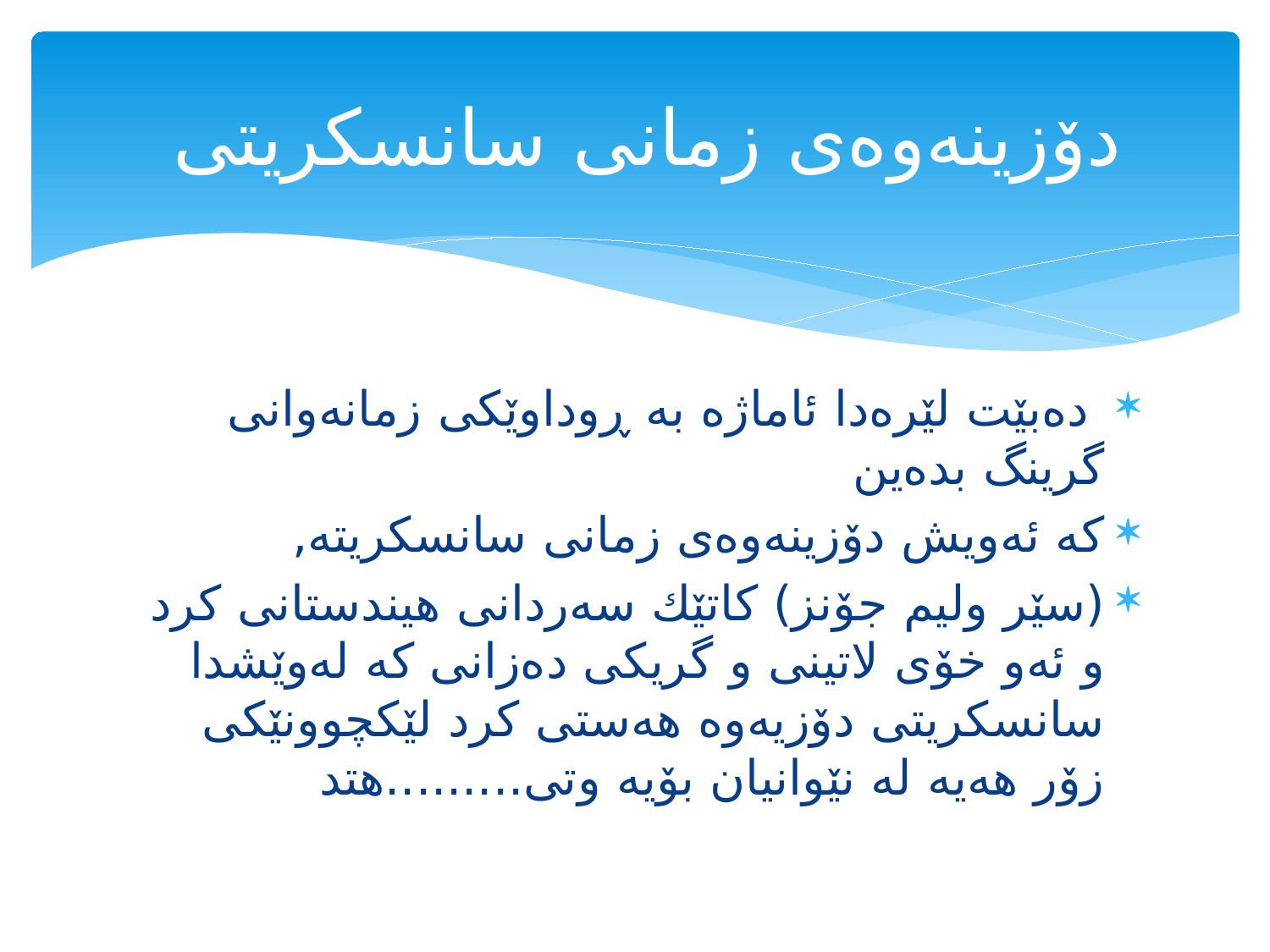

# دۆزینه‌وه‌ی زمانی سانسكریتی
 دەبێت لێرەدا ئاماژە بە ڕوداوێكی زمانەوانی گرینگ بدەین
كە ئەویش دۆزینەوەی زمانی سانسكریتە,
(سێر ولیم جۆنز) كاتێك سەردانی هیندستانی كرد و ئەو خۆی لاتینی و گریكی دەزانی كە لەوێشدا سانسكریتی دۆزیەوە هەستی كرد لێكچوونێكی زۆر هەیە لە نێوانیان بۆیە وتی.........هتد